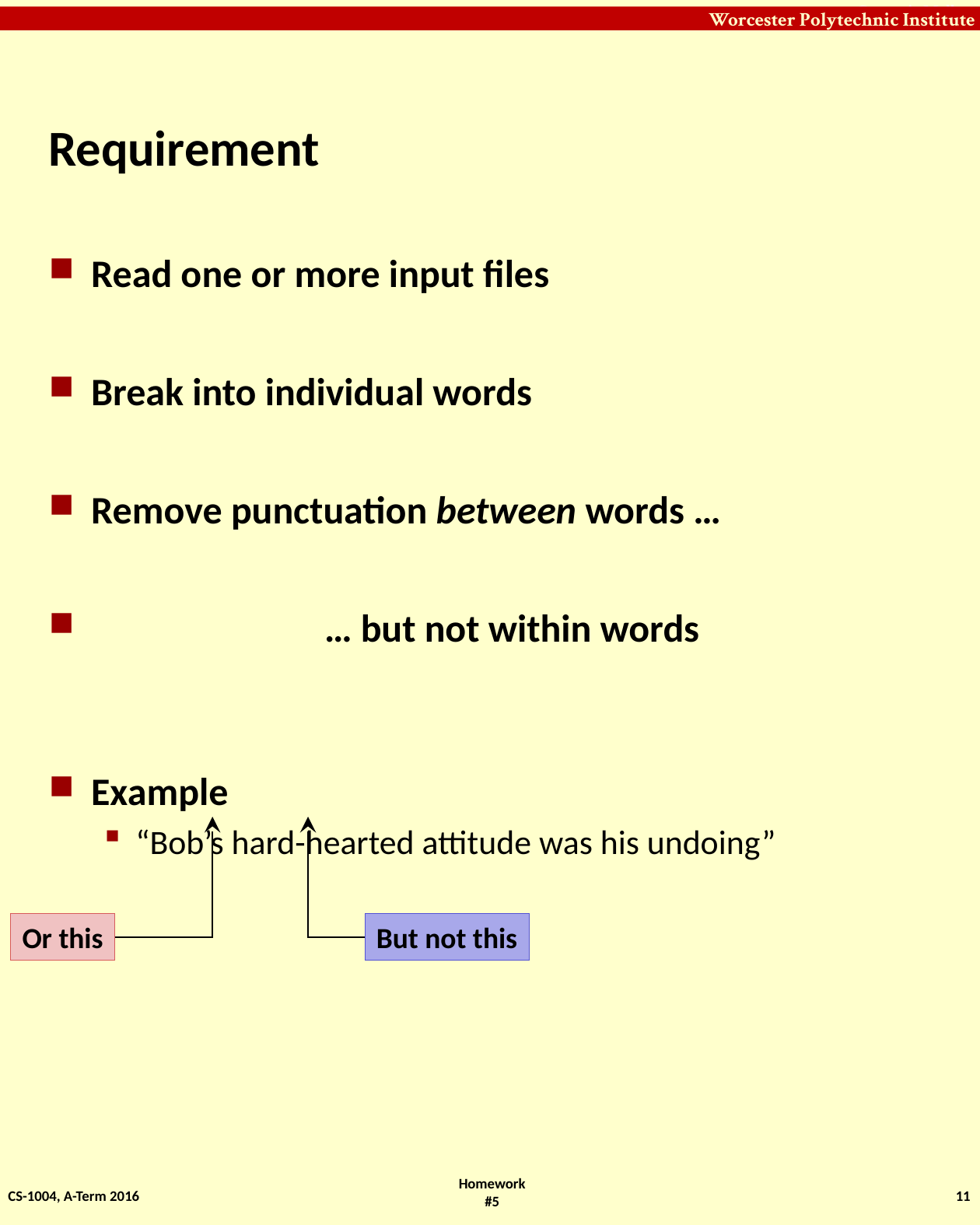

# Requirement
Read one or more input files

Break into individual words

Remove punctuation between words …

		… but not within words

Example
“Bob’s hard-hearted attitude was his undoing”
Or this
But not this
CS-1004, A-Term 2016
11
Homework #5